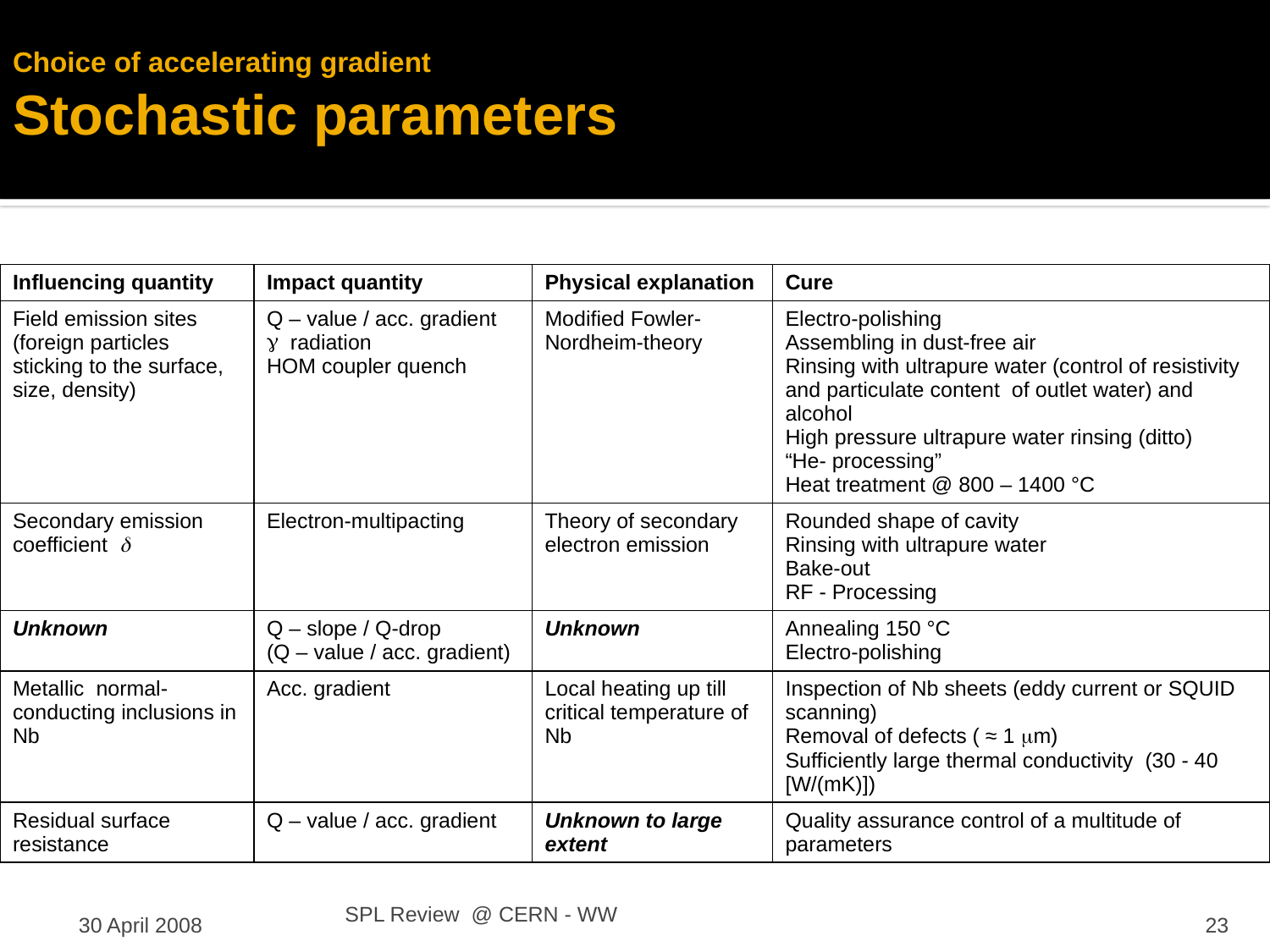

# Choice of accelerating gradient Stochastic parameters
| Influencing quantity | Impact quantity | Physical explanation | Cure |
| --- | --- | --- | --- |
| Field emission sites (foreign particles sticking to the surface, size, density) | Q – value / acc. gradient radiation HOM coupler quench | Modified Fowler-Nordheim-theory | Electro-polishing Assembling in dust-free air Rinsing with ultrapure water (control of resistivity and particulate content of outlet water) and alcohol High pressure ultrapure water rinsing (ditto) “He- processing” Heat treatment @ 800 – 1400 °C |
| Secondary emission coefficient δ | Electron-multipacting | Theory of secondary electron emission | Rounded shape of cavity Rinsing with ultrapure water Bake-out RF - Processing |
| Unknown | Q – slope / Q-drop (Q – value / acc. gradient) | Unknown | Annealing 150 °C Electro-polishing |
| Metallic normal-conducting inclusions in Nb | Acc. gradient | Local heating up till critical temperature of Nb | Inspection of Nb sheets (eddy current or SQUID scanning) Removal of defects ( ≈ 1 μm) Sufficiently large thermal conductivity (30 - 40 [W/(mK)]) |
| Residual surface resistance | Q – value / acc. gradient | Unknown to large extent | Quality assurance control of a multitude of parameters |

SPL Review  @ CERN - WW
30 April 2008
23